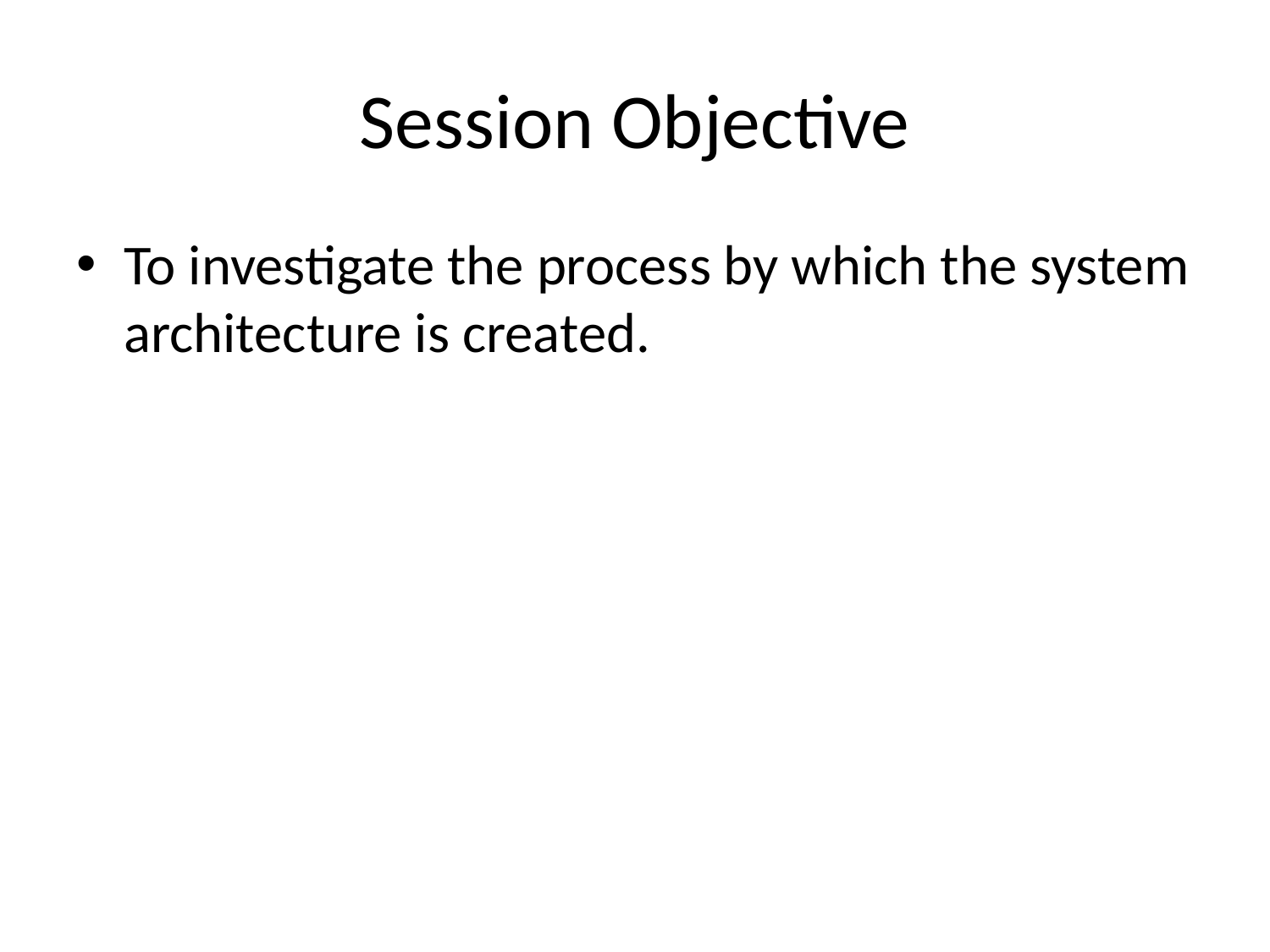

# Session Objective
To investigate the process by which the system architecture is created.